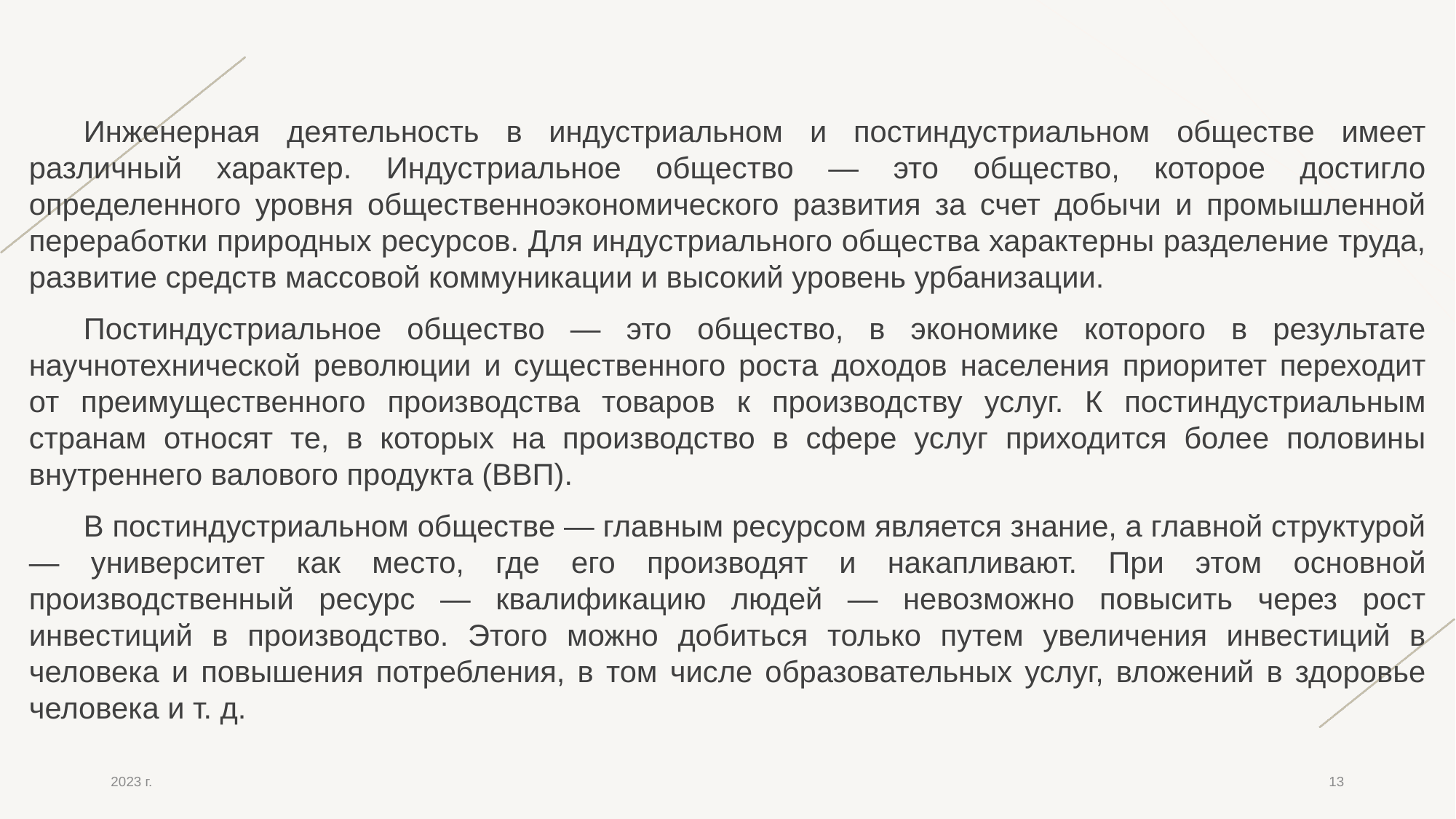

Инженерная деятельность в индустриальном и постиндустриальном обществе имеет различный характер. Индустриальное общество — это общество, которое достигло определенного уровня общественноэкономического развития за счет добычи и промышленной переработки природных ресурсов. Для индустриального общества характерны разделение труда, развитие средств массовой коммуникации и высокий уровень урбанизации.
Постиндустриальное общество — это общество, в экономике которого в результате научнотехнической революции и существенного роста доходов населения приоритет переходит от преимущественного производства товаров к производству услуг. К постиндустриальным странам относят те, в которых на производство в сфере услуг приходится более половины внутреннего валового продукта (ВВП).
В постиндустриальном обществе — главным ресурсом является знание, а главной структурой — университет как место, где его производят и накапливают. При этом основной производственный ресурс — квалификацию людей — невозможно повысить через рост инвестиций в производство. Этого можно добиться только путем увеличения инвестиций в человека и повышения потребления, в том числе образовательных услуг, вложений в здоровье человека и т. д.

2023 г.
13